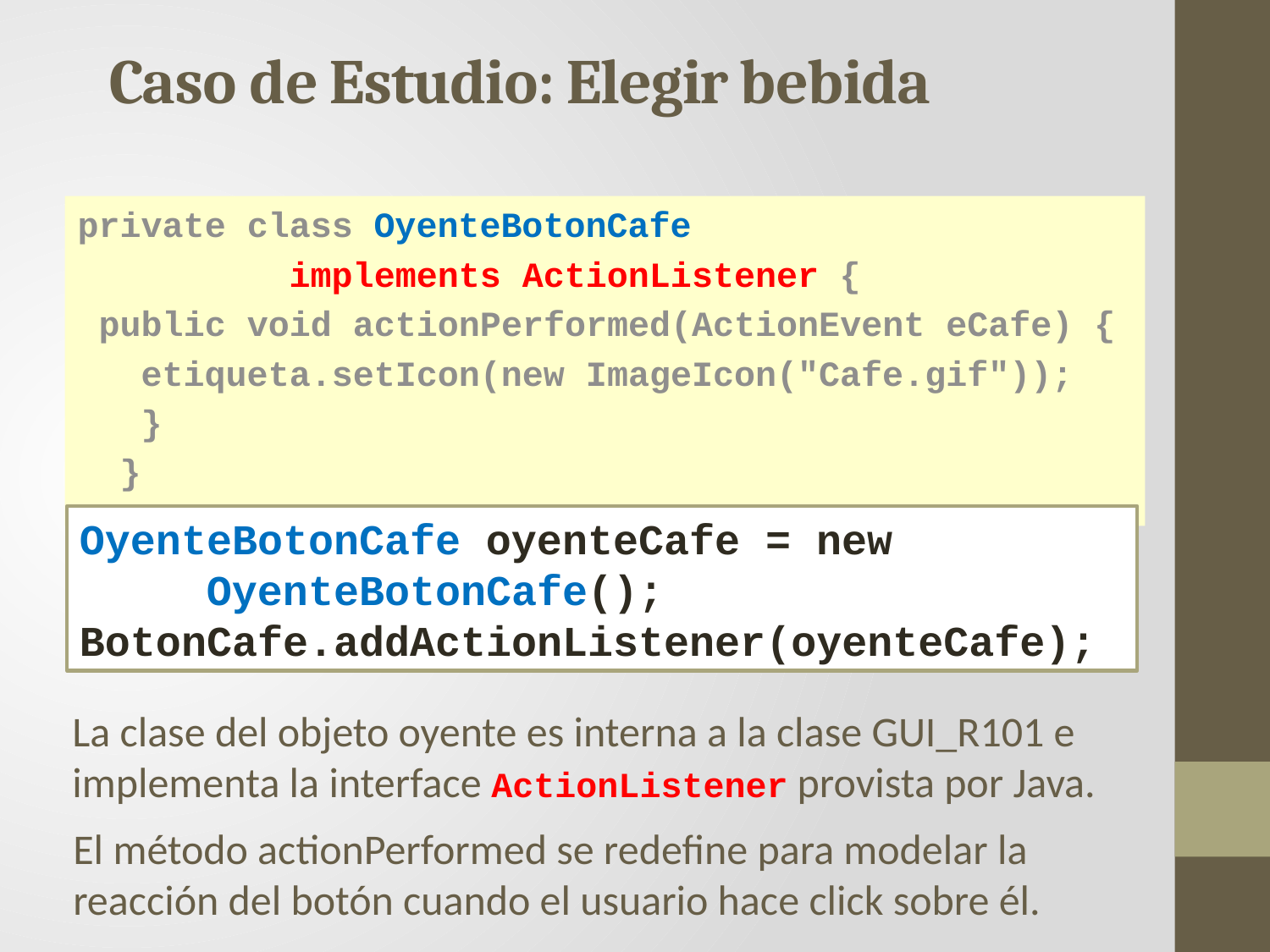

Caso de Estudio: Elegir bebida
private class OyenteBotonCafe
          implements ActionListener {
 public void actionPerformed(ActionEvent eCafe) {
   etiqueta.setIcon(new ImageIcon("Cafe.gif"));
   }
  }
OyenteBotonCafe oyenteCafe = new
 	OyenteBotonCafe();
BotonCafe.addActionListener(oyenteCafe);
La clase del objeto oyente es interna a la clase GUI_R101 e implementa la interface ActionListener provista por Java.
El método actionPerformed se redefine para modelar la reacción del botón cuando el usuario hace click sobre él.